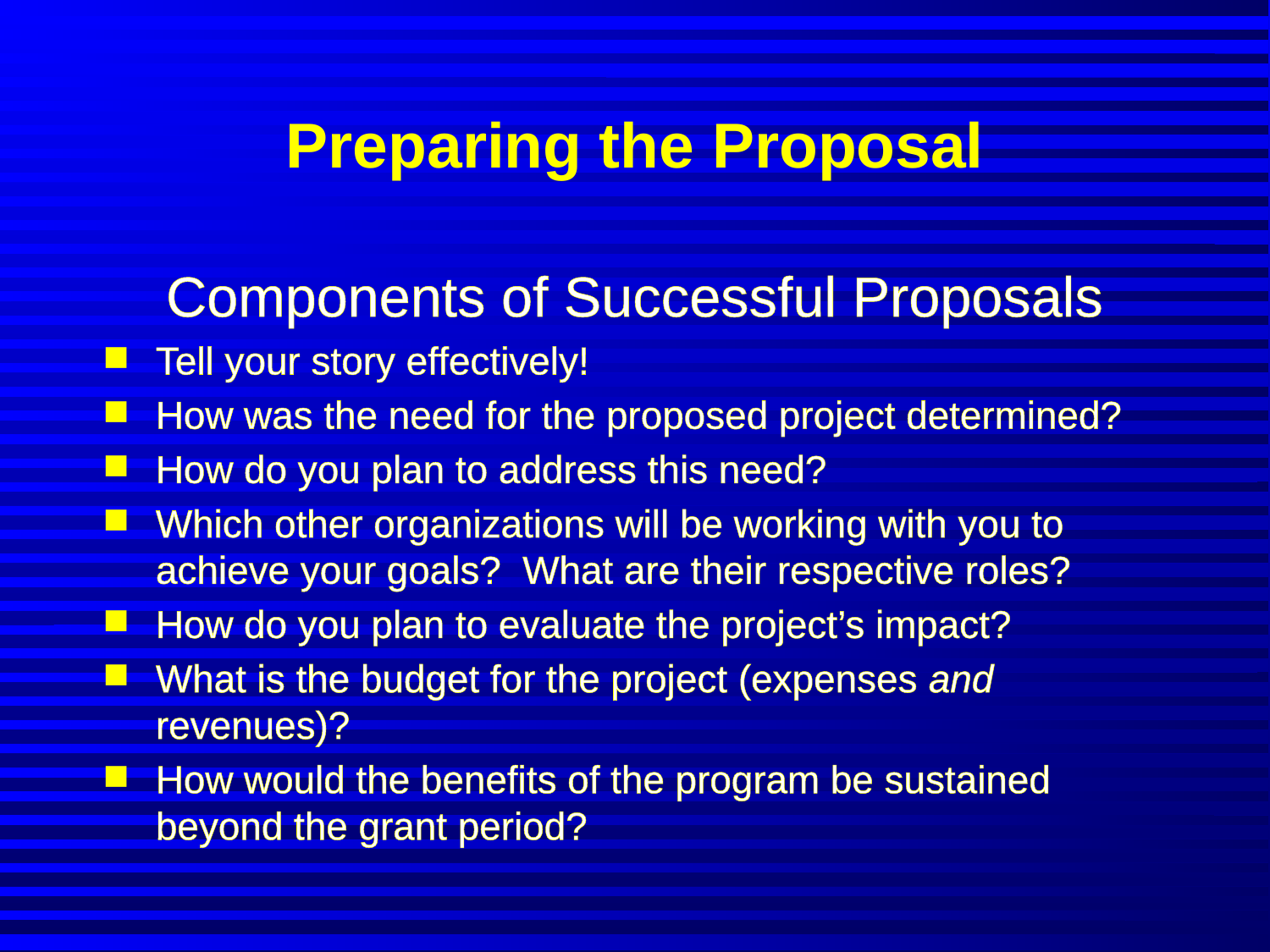

# Preparing the Proposal
Components of Successful Proposals
Tell your story effectively!
How was the need for the proposed project determined?
How do you plan to address this need?
Which other organizations will be working with you to achieve your goals?  What are their respective roles?
How do you plan to evaluate the project’s impact?
What is the budget for the project (expenses and revenues)?
How would the benefits of the program be sustained beyond the grant period?